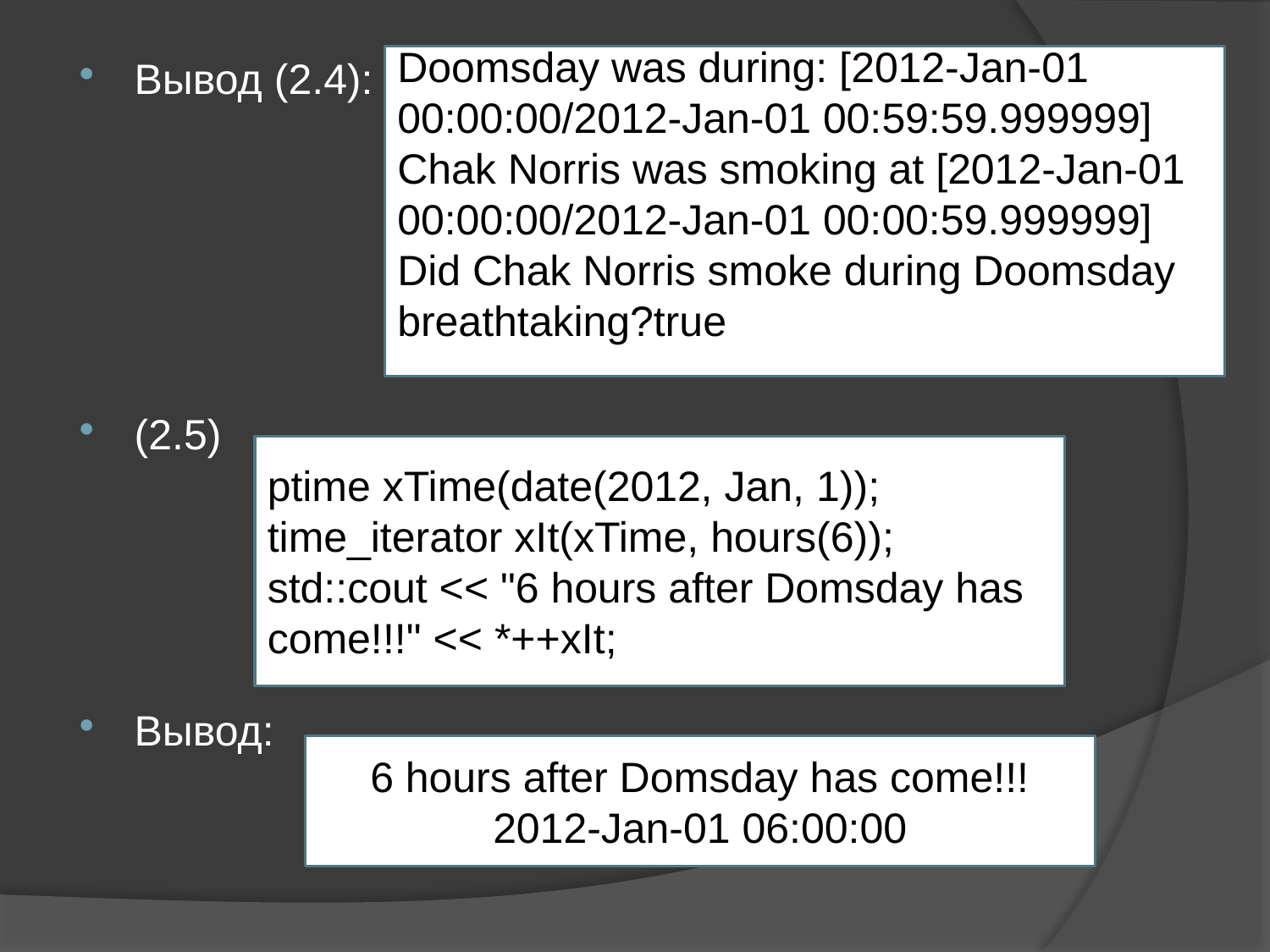

Вывод (2.4):

(2.5)

Вывод:
Doomsday was during: [2012-Jan-01 00:00:00/2012-Jan-01 00:59:59.999999]
Chak Norris was smoking at [2012-Jan-01 00:00:00/2012-Jan-01 00:00:59.999999]
Did Chak Norris smoke during Doomsday breathtaking?true

ptime xTime(date(2012, Jan, 1));
time_iterator xIt(xTime, hours(6));
std::cout << "6 hours after Domsday has come!!!" << *++xIt;
6 hours after Domsday has come!!!2012-Jan-01 06:00:00